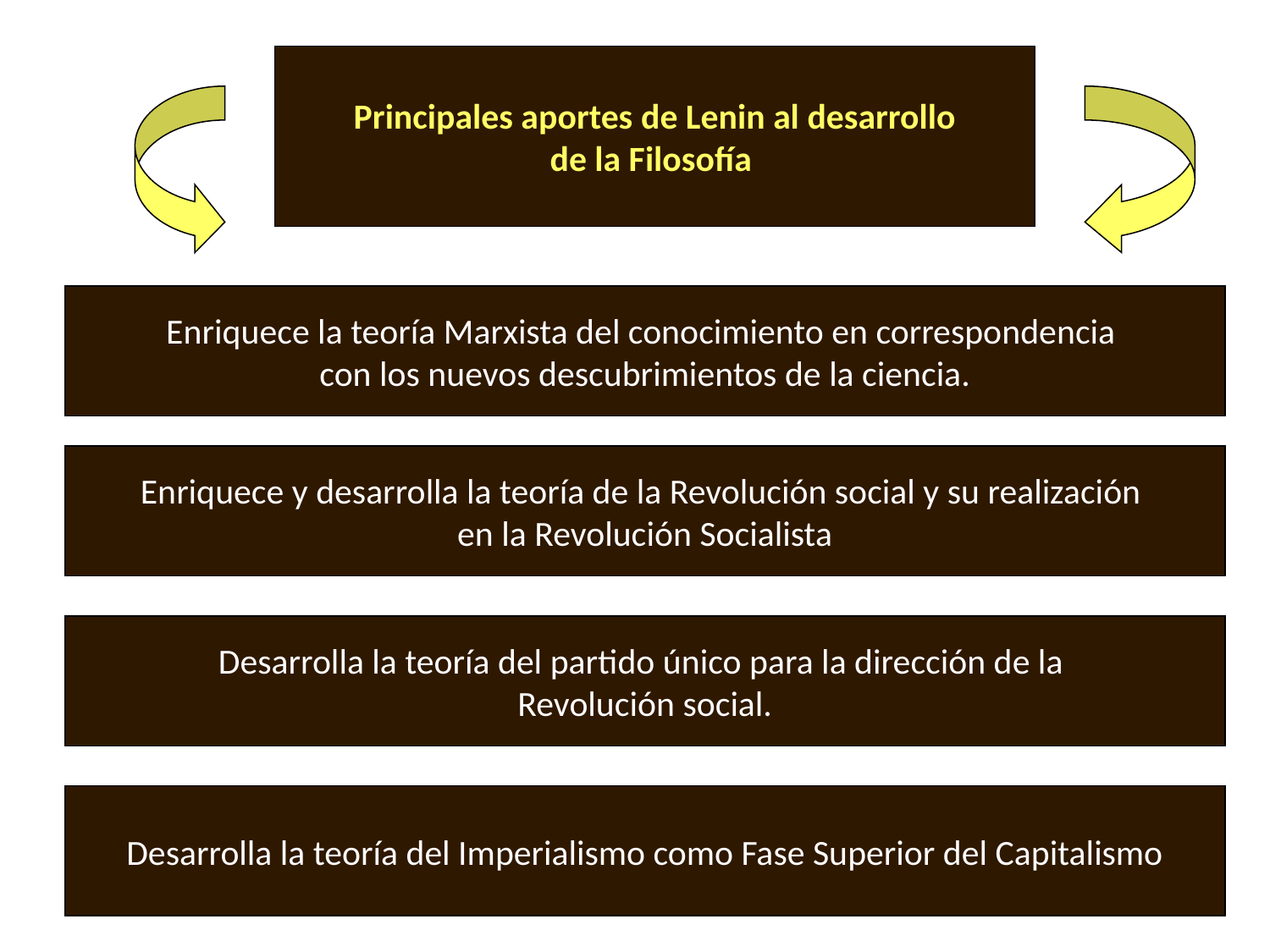

Principales aportes de Lenin al desarrollo
de la Filosofía

Enriquece la teoría Marxista del conocimiento en correspondencia
con los nuevos descubrimientos de la ciencia.
Enriquece y desarrolla la teoría de la Revolución social y su realización
en la Revolución Socialista
Desarrolla la teoría del partido único para la dirección de la
Revolución social.
Desarrolla la teoría del Imperialismo como Fase Superior del Capitalismo